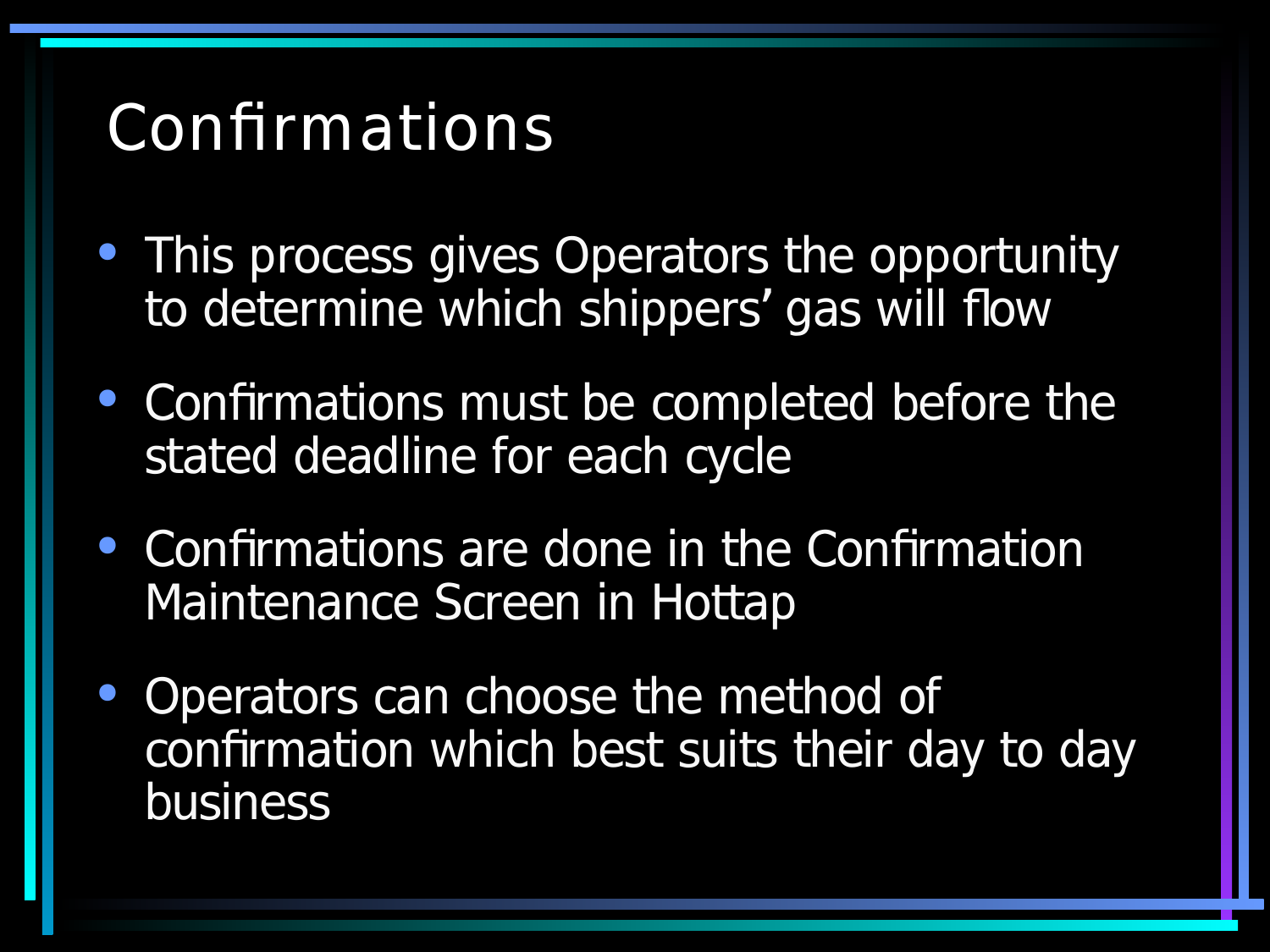

# Confirmations

This process gives Operators the opportunity to determine which shippers’ gas will flow

Confirmations must be completed before the stated deadline for each cycle

Confirmations are done in the Confirmation Maintenance Screen in Hottap

Operators can choose the method of confirmation which best suits their day to day business